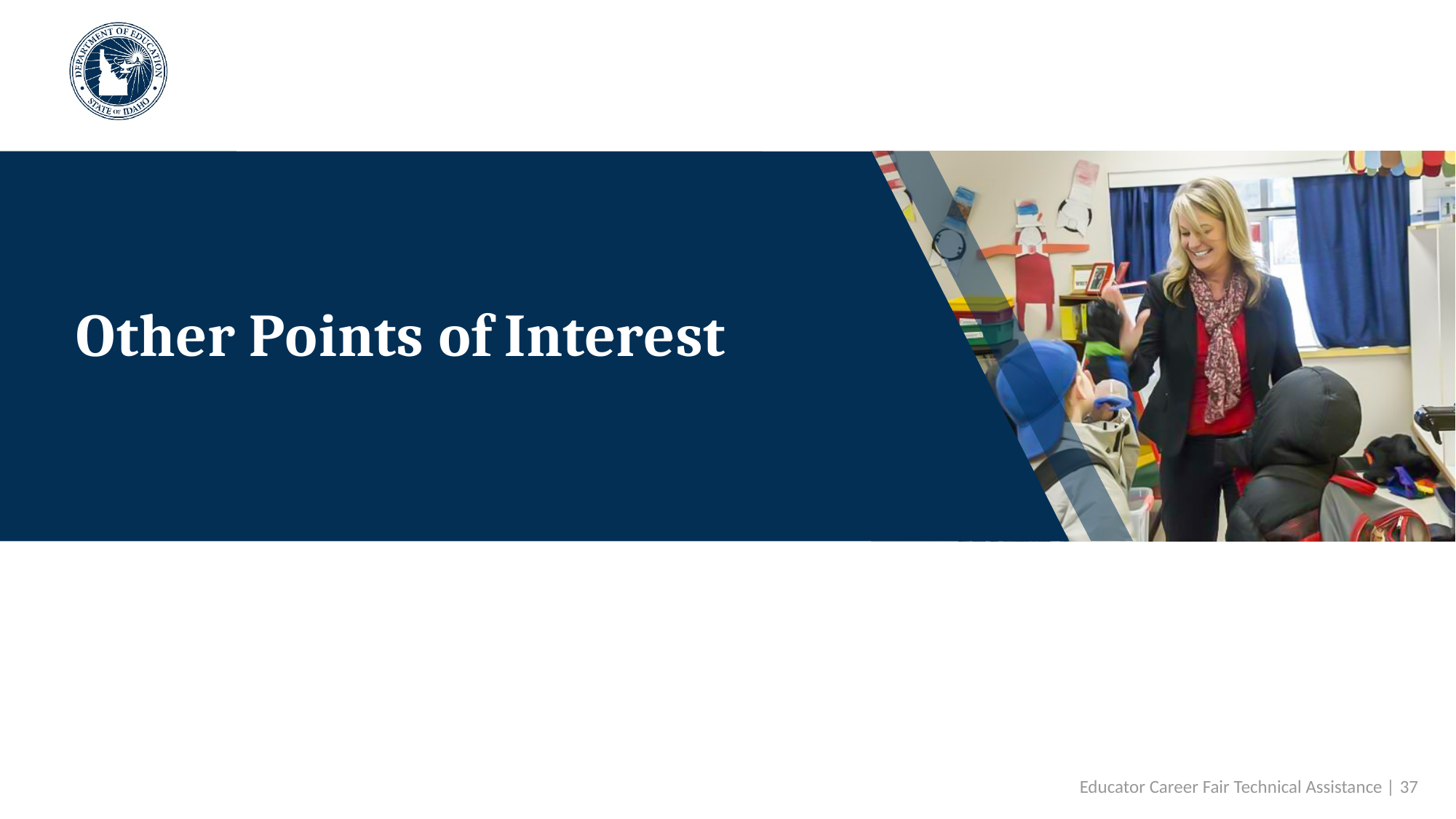

# Other Points of Interest
Educator Career Fair Technical Assistance | 37